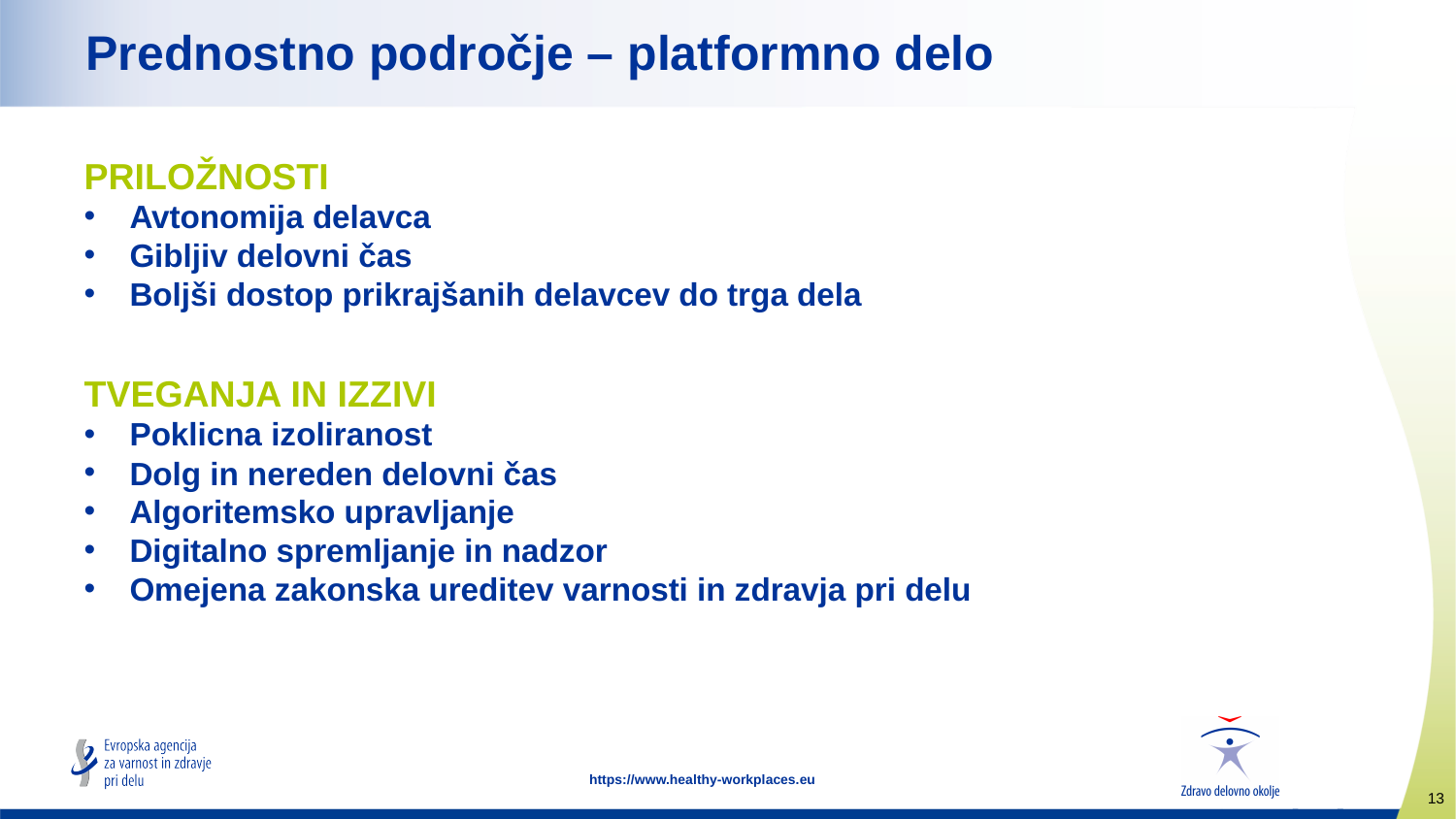

# Prednostno področje – platformno delo
PRILOŽNOSTI
Avtonomija delavca
Gibljiv delovni čas
Boljši dostop prikrajšanih delavcev do trga dela

TVEGANJA IN IZZIVI
Poklicna izoliranost
Dolg in nereden delovni čas
Algoritemsko upravljanje
Digitalno spremljanje in nadzor
Omejena zakonska ureditev varnosti in zdravja pri delu